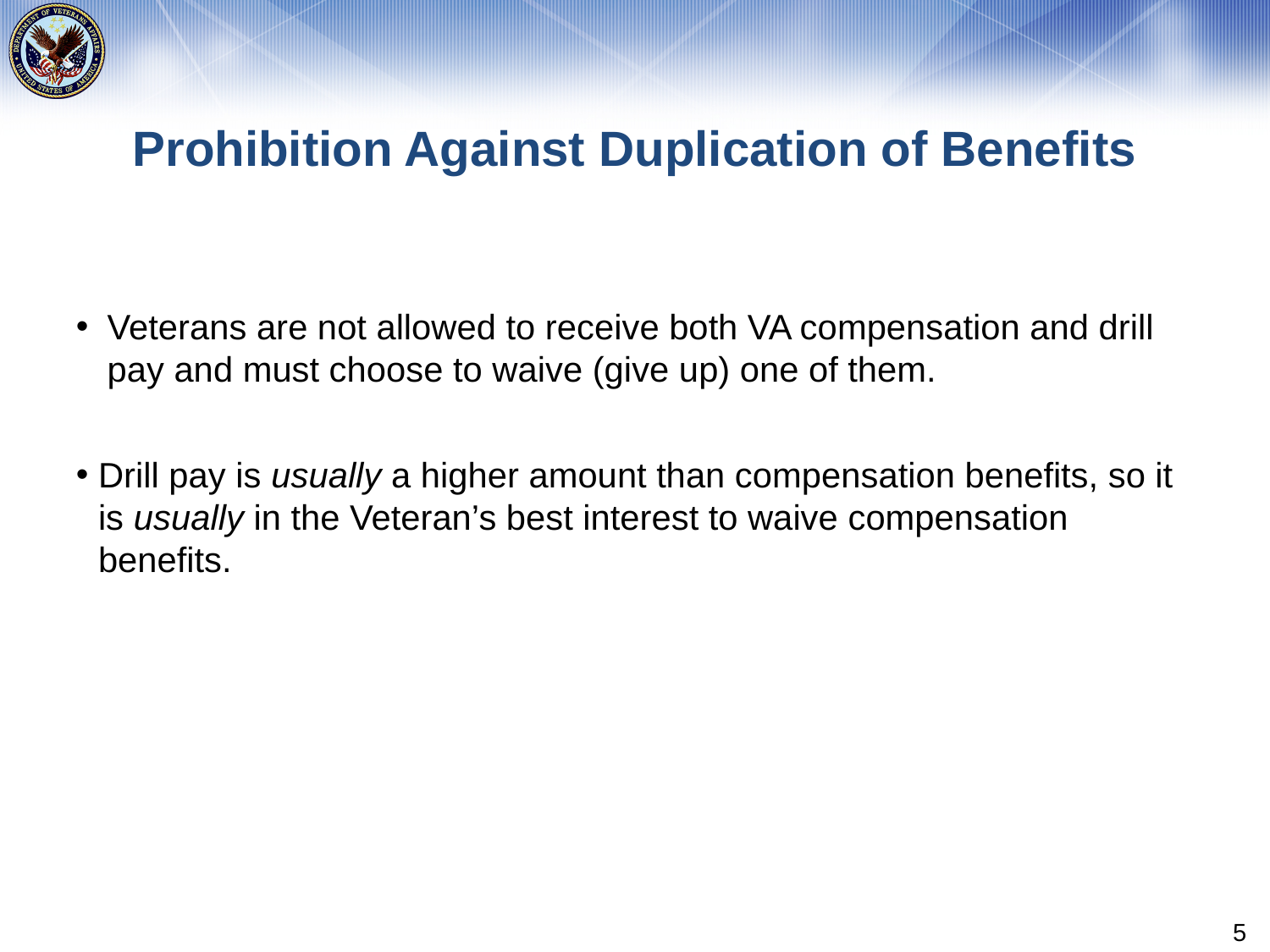

# Prohibition Against Duplication of Benefits
Veterans are not allowed to receive both VA compensation and drill pay and must choose to waive (give up) one of them.

Drill pay is usually a higher amount than compensation benefits, so it is usually in the Veteran’s best interest to waive compensation benefits.
5